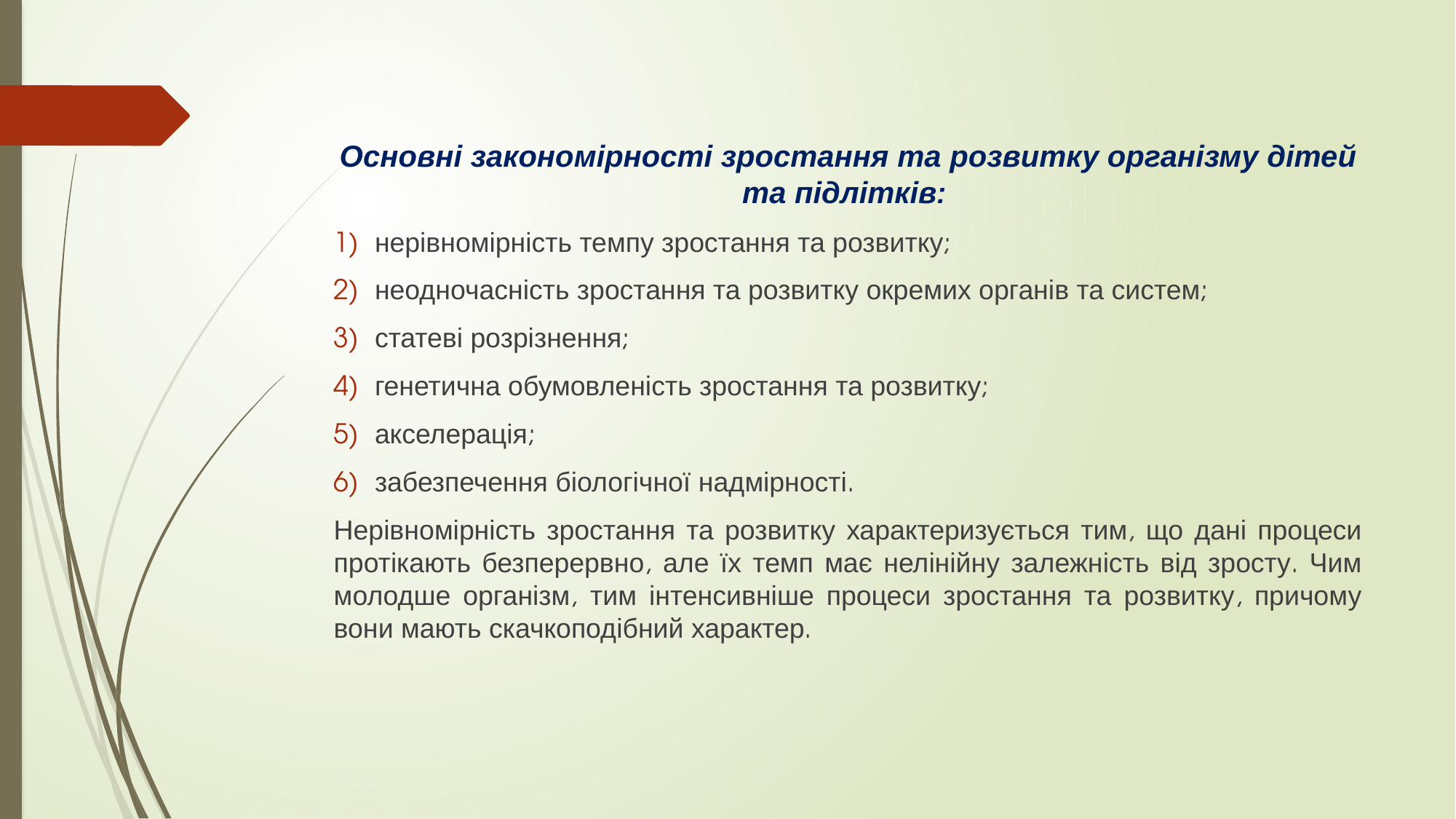

Основні закономірності зростання та розвитку організму дітей та підлітків:
нерівномірність темпу зростання та розвитку;
неодночасність зростання та розвитку окремих органів та систем;
статеві розрізнення;
генетична обумовленість зростання та розвитку;
акселерація;
забезпечення біологічної надмірності.
Нерівномірність зростання та розвитку характеризується тим, що дані процеси протікають безперервно, але їх темп має нелінійну залежність від зросту. Чим молодше організм, тим інтенсивніше процеси зростання та розвитку, причому вони мають скачкоподібний характер.